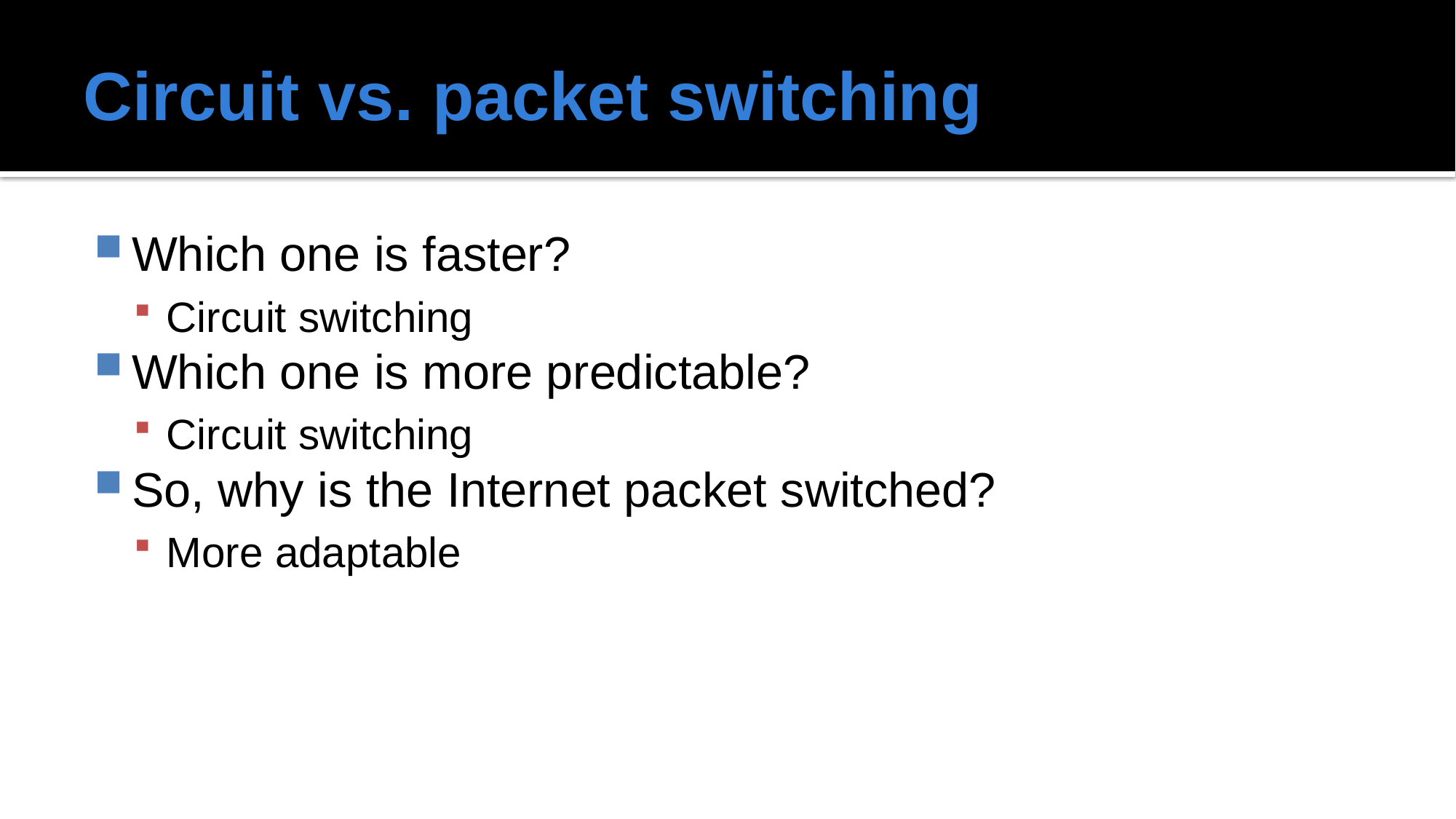

# Circuit vs. packet switching
Which one is faster?
Circuit switching
Which one is more predictable?
Circuit switching
So, why is the Internet packet switched?
More adaptable